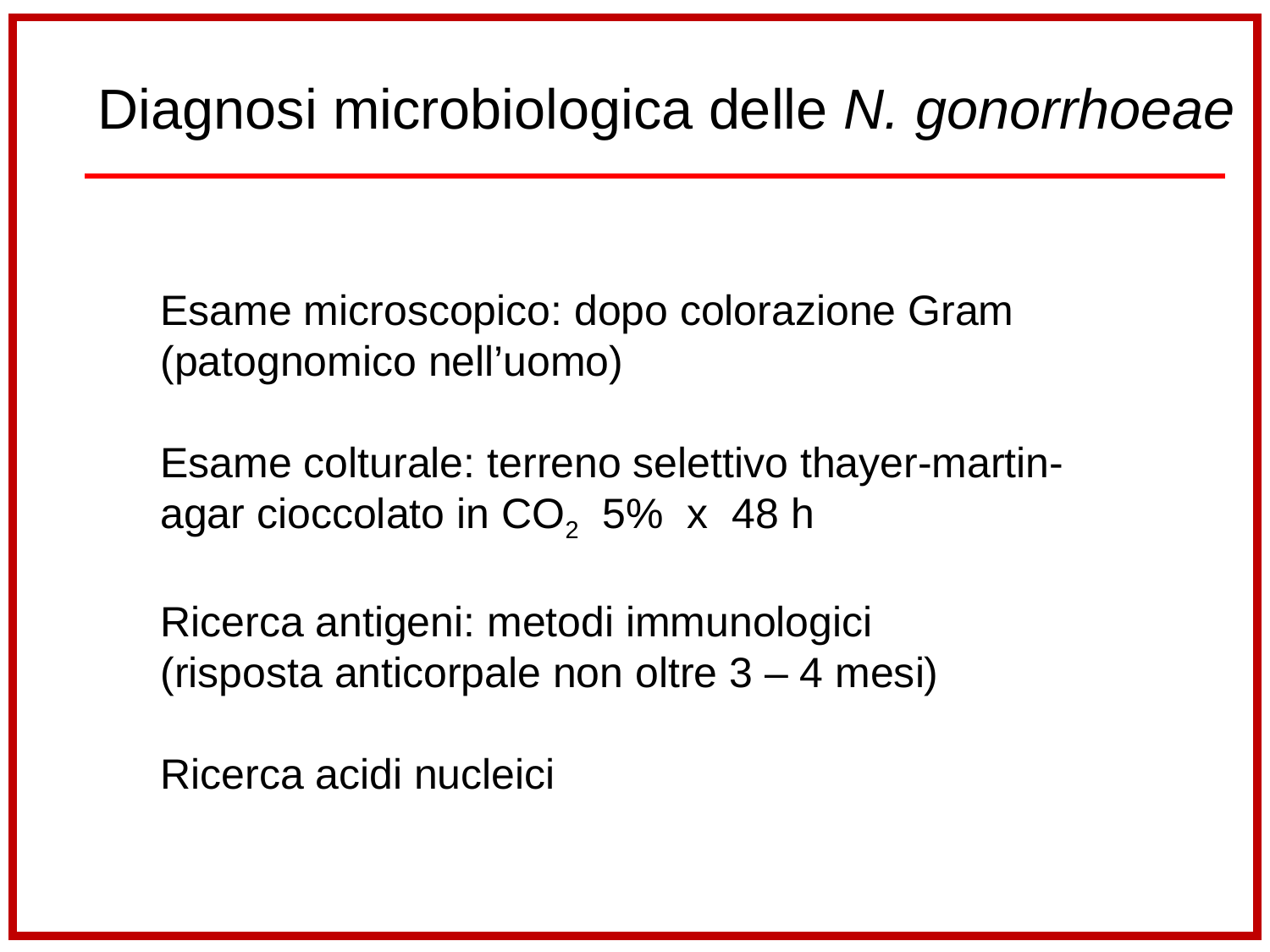

Diagnosi microbiologica delle N. gonorrhoeae
Esame microscopico: dopo colorazione Gram (patognomico nell’uomo)

Esame colturale: terreno selettivo thayer-martin-agar cioccolato in CO2  5%  x  48 h

Ricerca antigeni: metodi immunologici
(risposta anticorpale non oltre 3 – 4 mesi)

Ricerca acidi nucleici